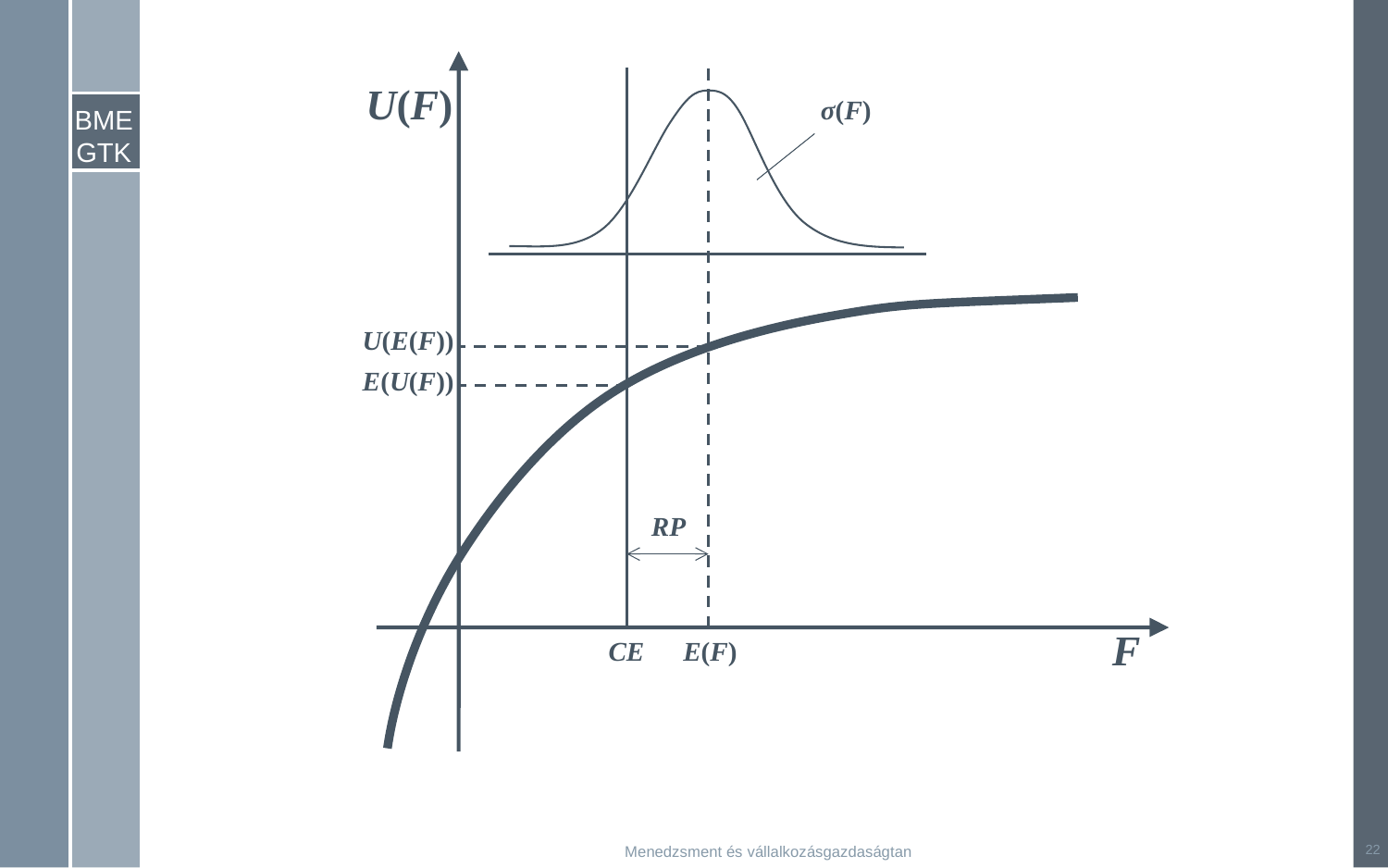

U(F)
σ(F)

U(E(F))
E(U(F))
RP
F

CE
E(F)
22
Menedzsment és vállalkozásgazdaságtan